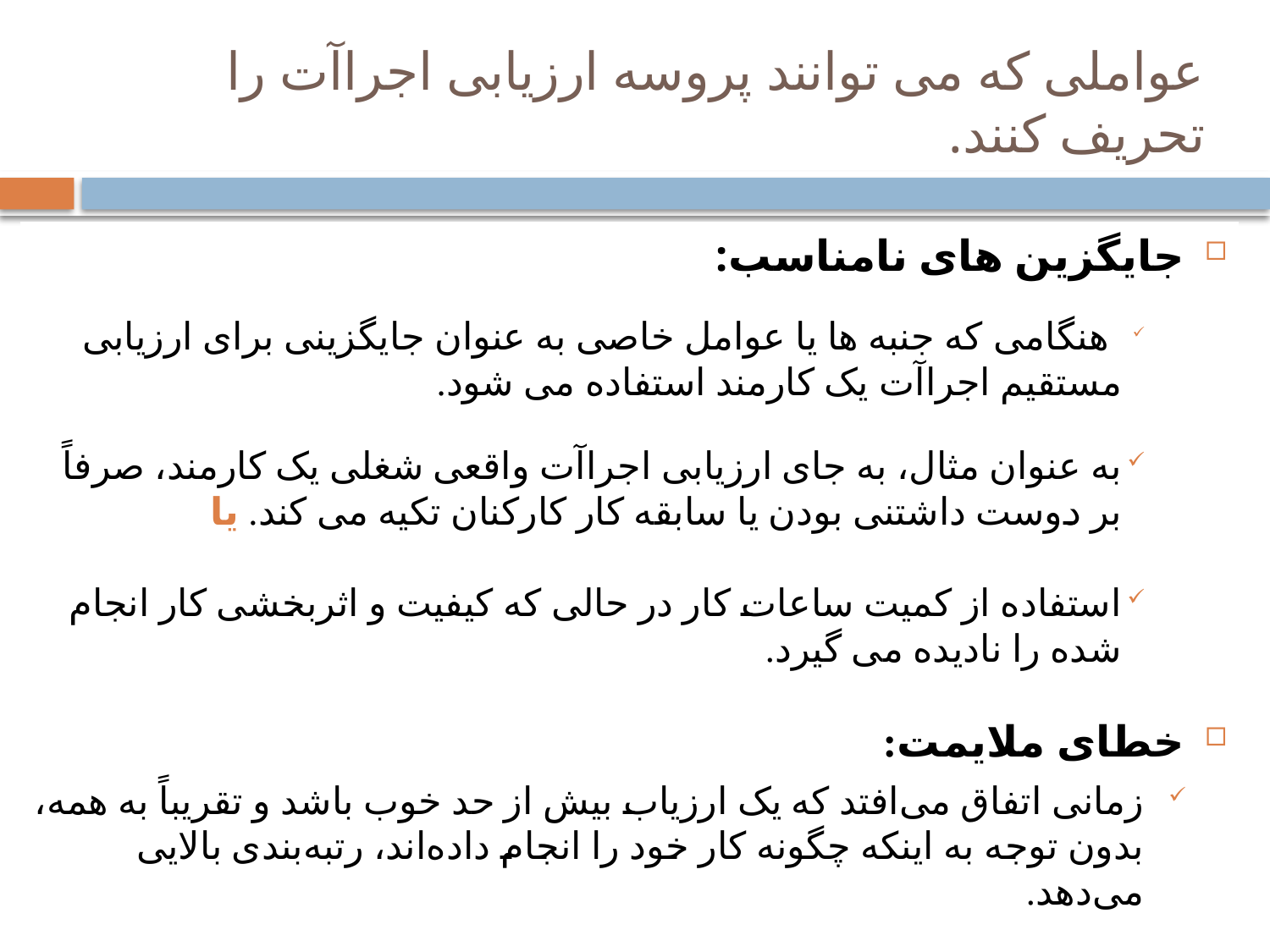

# عواملی که می توانند پروسه ارزیابی اجراآت را تحریف کنند.
جایگزین های نامناسب:

  هنگامی که جنبه ها یا عوامل خاصی به عنوان جایگزینی برای ارزیابی مستقیم اجراآت یک کارمند استفاده می شود.

به عنوان مثال، به جای ارزیابی اجراآت واقعی شغلی یک کارمند، صرفاً بر دوست داشتنی بودن یا سابقه کار کارکنان تکیه می کند. یا

استفاده از کمیت ساعات کار در حالی که کیفیت و اثربخشی کار انجام شده را نادیده می گیرد.

خطای ملایمت:
زمانی اتفاق می‌افتد که یک ارزیاب بیش از حد خوب باشد و تقریباً به همه، بدون توجه به اینکه چگونه کار خود را انجام داده‌اند، رتبه‌بندی بالایی می‌دهد.